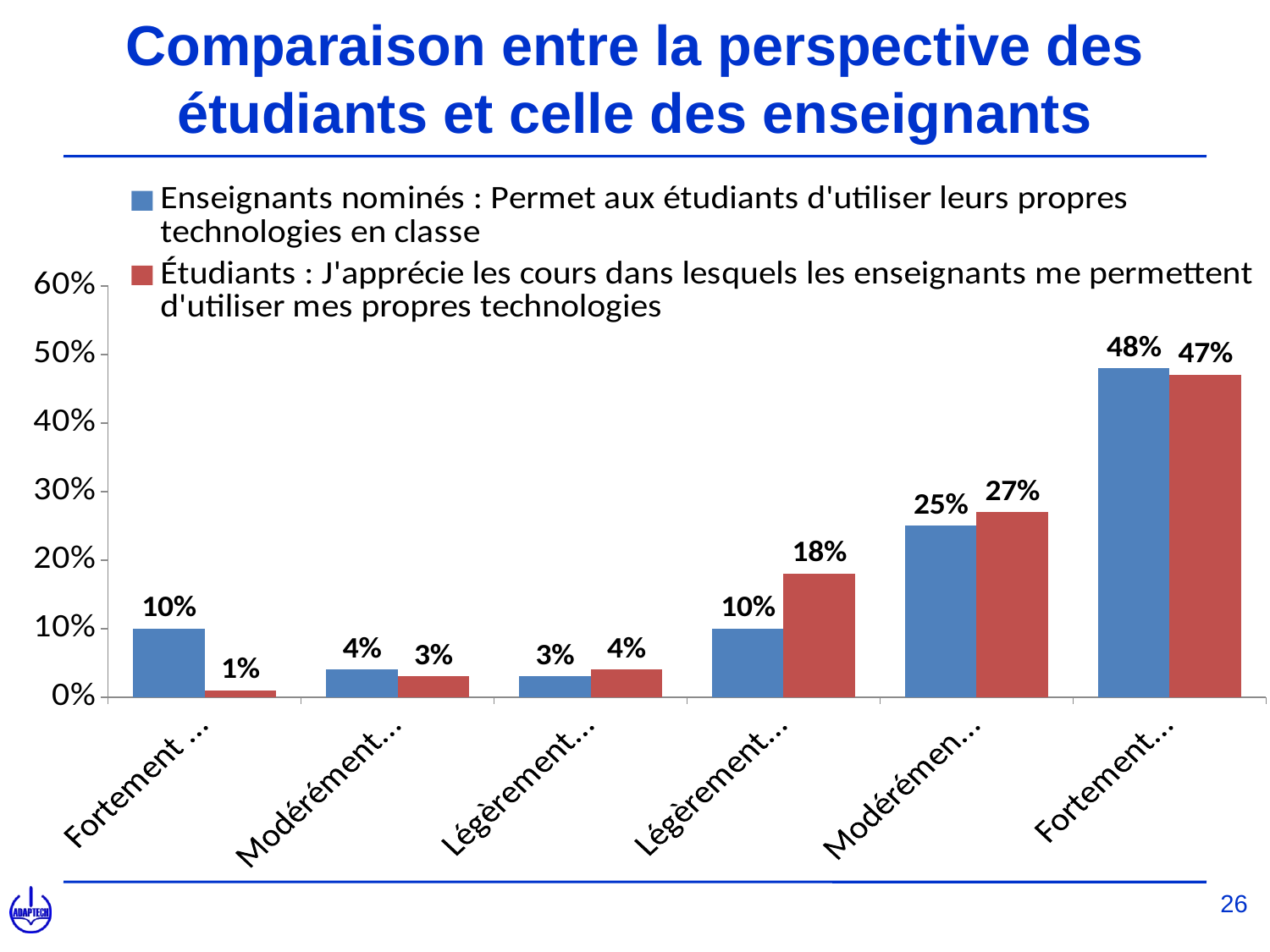

# Comparaison entre la perspective des étudiants et celle des enseignants

### Chart

| Category | Enseignants nominés : Permet aux étudiants d'utiliser leurs propres technologies en classe | Étudiants : J'apprécie les cours dans lesquels les enseignants me permettent d'utiliser mes propres technologies |
|---|---|---|
| Fortement en désaccord | 0.1 | 0.01 |
| Modérément en désaccord | 0.04 | 0.03 |
| Légèrement en désaccord | 0.03 | 0.04 |
| Légèrement en accord | 0.1 | 0.18 |
| Modérément en accord | 0.25 | 0.27 |
| Fortement en accord | 0.48 | 0.47 |
26